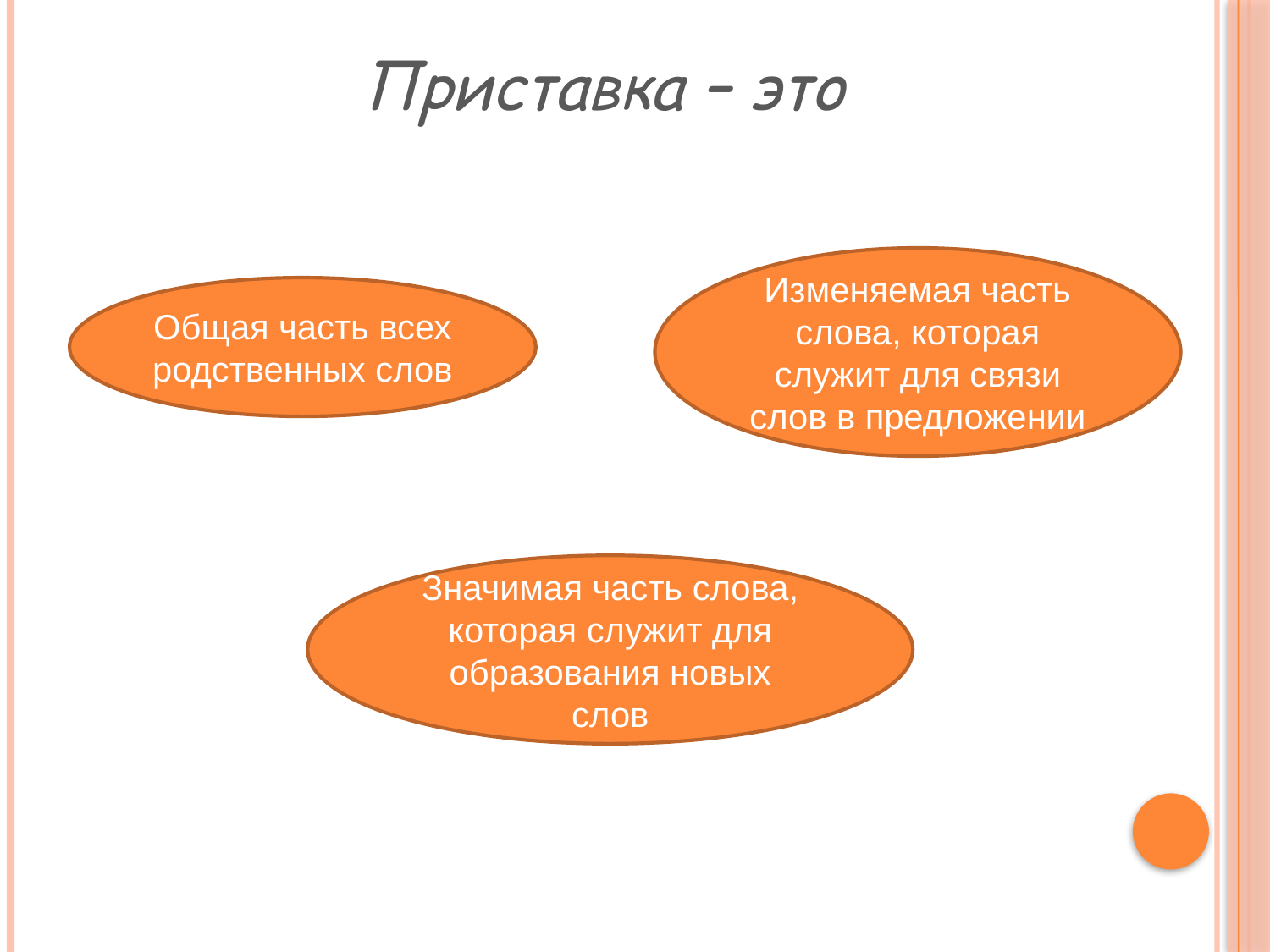

Приставка – это
Изменяемая часть слова, которая служит для связи слов в предложении
Общая часть всех родственных слов
Значимая часть слова, которая служит для образования новых слов